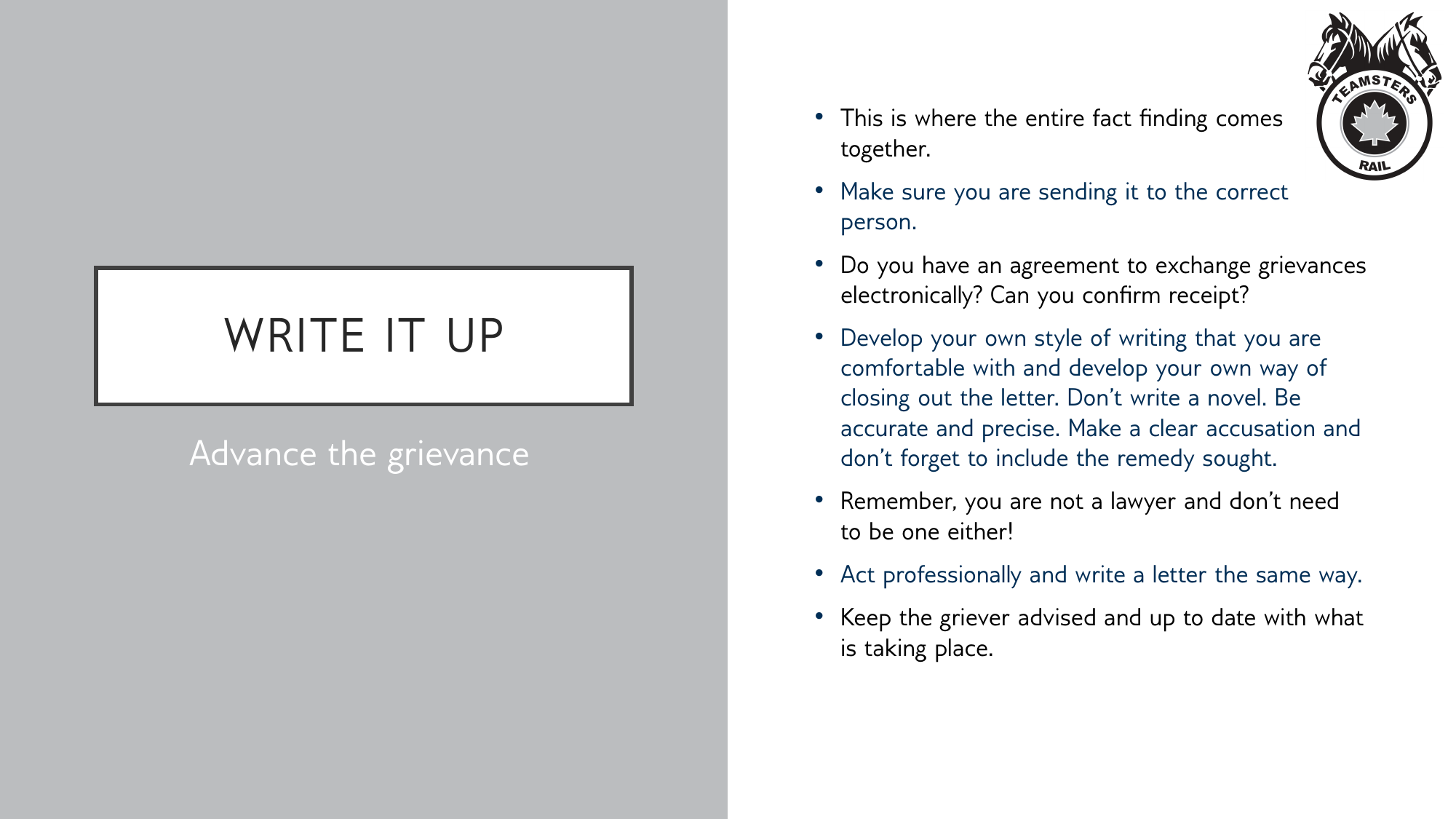

This is where the entire fact finding comes together.
Make sure you are sending it to the correct person.
Do you have an agreement to exchange grievances electronically? Can you confirm receipt?
Develop your own style of writing that you are comfortable with and develop your own way of closing out the letter. Don’t write a novel. Be accurate and precise. Make a clear accusation and don’t forget to include the remedy sought.
Remember, you are not a lawyer and don’t need to be one either!
Act professionally and write a letter the same way.
Keep the griever advised and up to date with what is taking place.

# Write it up
Advance the grievance